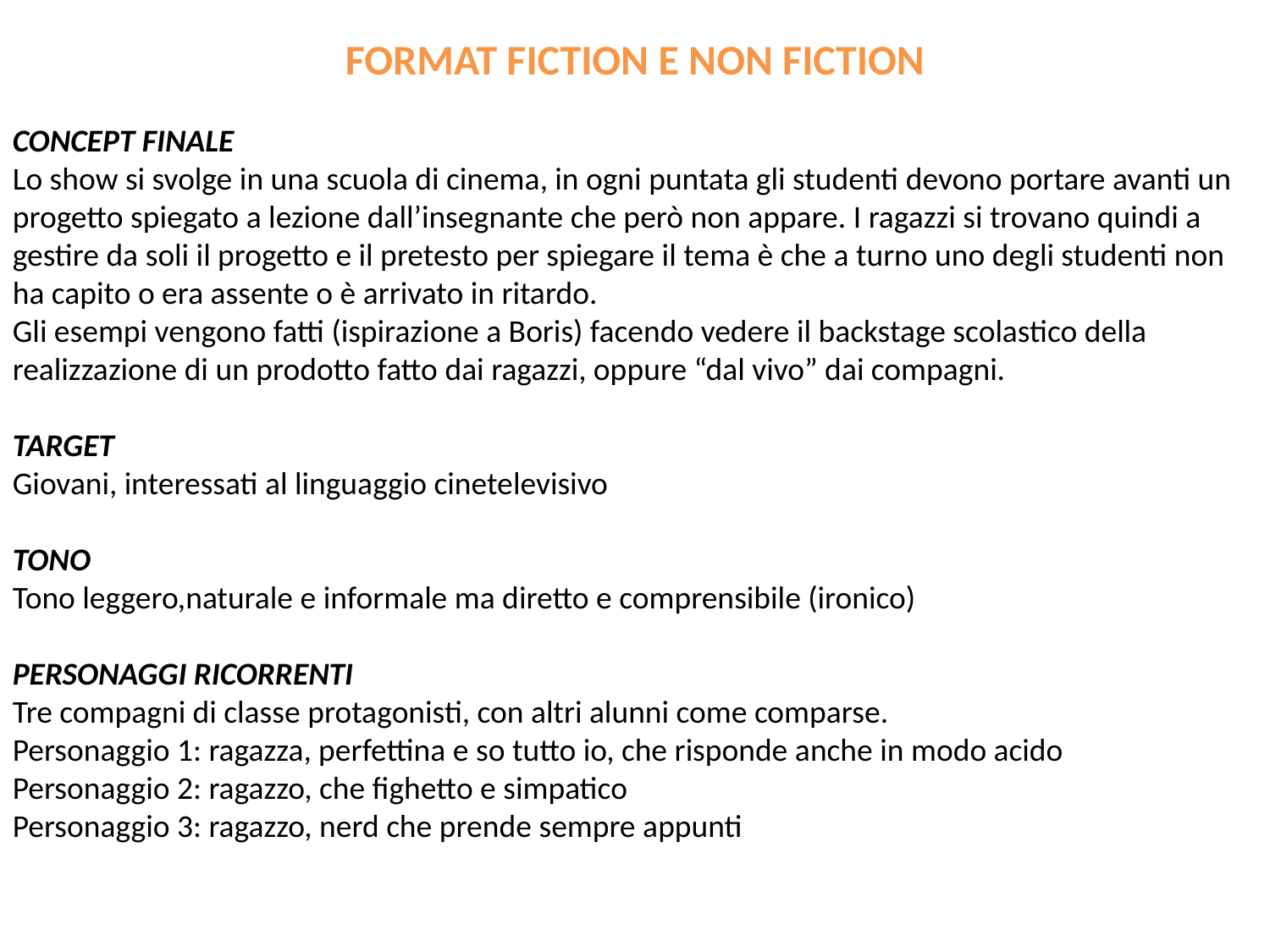

FORMAT FICTION E NON FICTION
CONCEPT FINALE
Lo show si svolge in una scuola di cinema, in ogni puntata gli studenti devono portare avanti un progetto spiegato a lezione dall’insegnante che però non appare. I ragazzi si trovano quindi a gestire da soli il progetto e il pretesto per spiegare il tema è che a turno uno degli studenti non ha capito o era assente o è arrivato in ritardo.
Gli esempi vengono fatti (ispirazione a Boris) facendo vedere il backstage scolastico della realizzazione di un prodotto fatto dai ragazzi, oppure “dal vivo” dai compagni.

TARGET
Giovani, interessati al linguaggio cinetelevisivo

TONO
Tono leggero,naturale e informale ma diretto e comprensibile (ironico)
PERSONAGGI RICORRENTI
Tre compagni di classe protagonisti, con altri alunni come comparse.
Personaggio 1: ragazza, perfettina e so tutto io, che risponde anche in modo acido
Personaggio 2: ragazzo, che fighetto e simpatico
Personaggio 3: ragazzo, nerd che prende sempre appunti